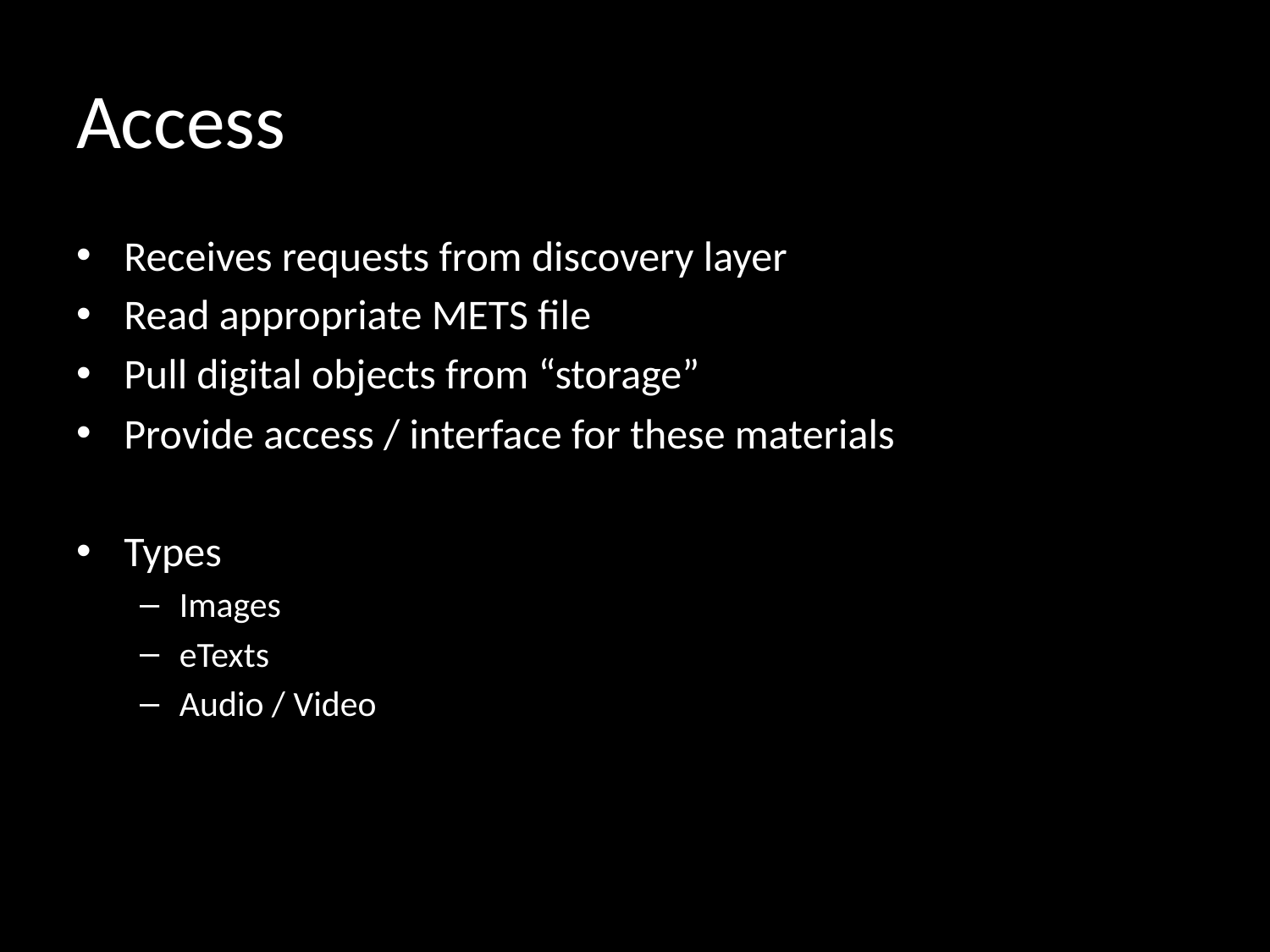

# Access
Receives requests from discovery layer
Read appropriate METS file
Pull digital objects from “storage”
Provide access / interface for these materials

Types
Images
eTexts
Audio / Video